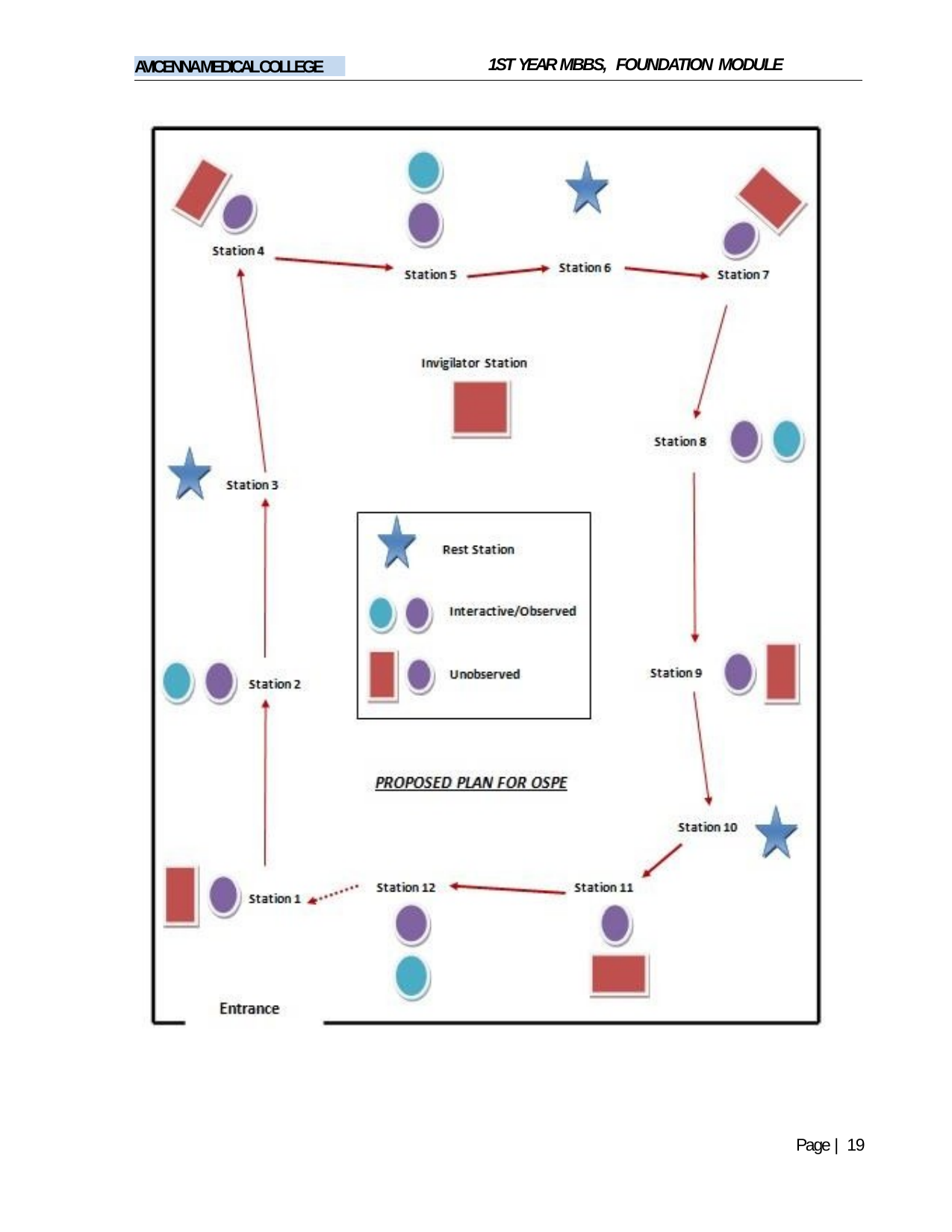

1ST YEAR MBBS,  FOUNDATION MODULE
AVICENNA MEDICAL COLLEGE

Page | 19